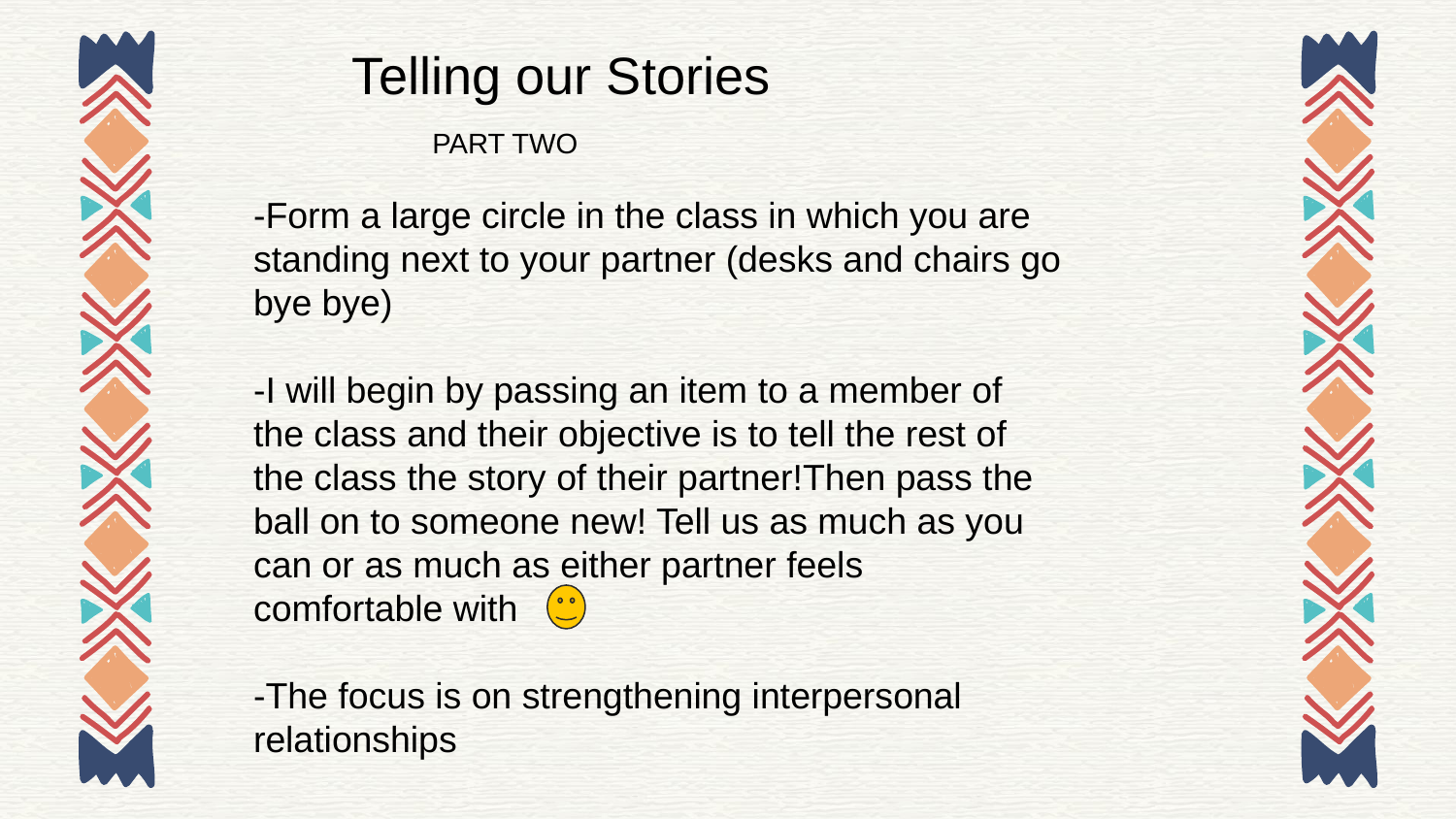

Telling our Stories
PART TWO
-Form a large circle in the class in which you are standing next to your partner (desks and chairs go bye bye)

-I will begin by passing an item to a member of the class and their objective is to tell the rest of the class the story of their partner!Then pass the ball on to someone new! Tell us as much as you can or as much as either partner feels comfortable with

-The focus is on strengthening interpersonal relationships